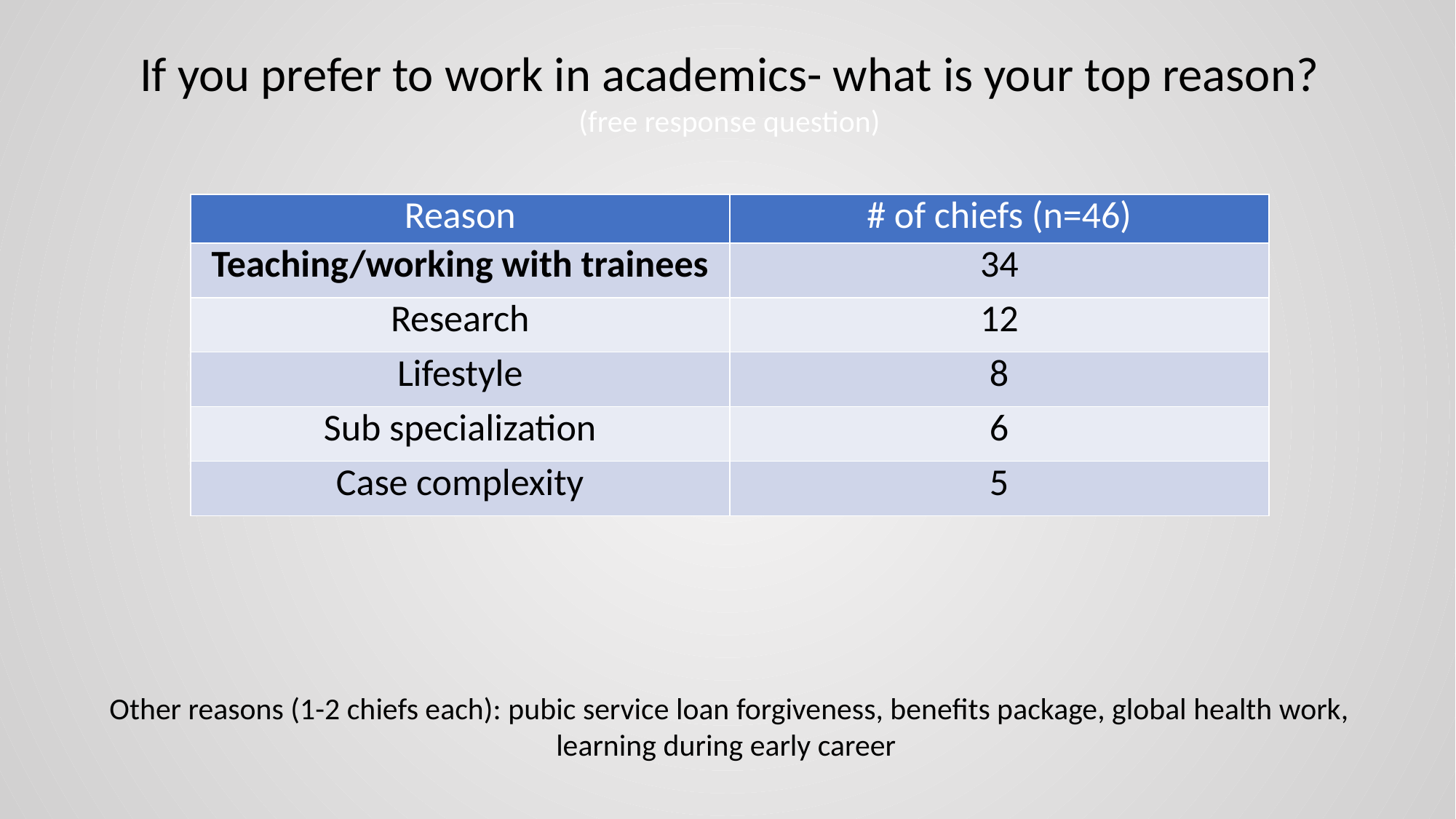

If you prefer to work in academics- what is your top reason?
(free response question)
| Reason | # of chiefs (n=46) |
| --- | --- |
| Teaching/working with trainees | 34 |
| Research | 12 |
| Lifestyle | 8 |
| Sub specialization | 6 |
| Case complexity | 5 |
Other reasons (1-2 chiefs each): pubic service loan forgiveness, benefits package, global health work, learning during early career